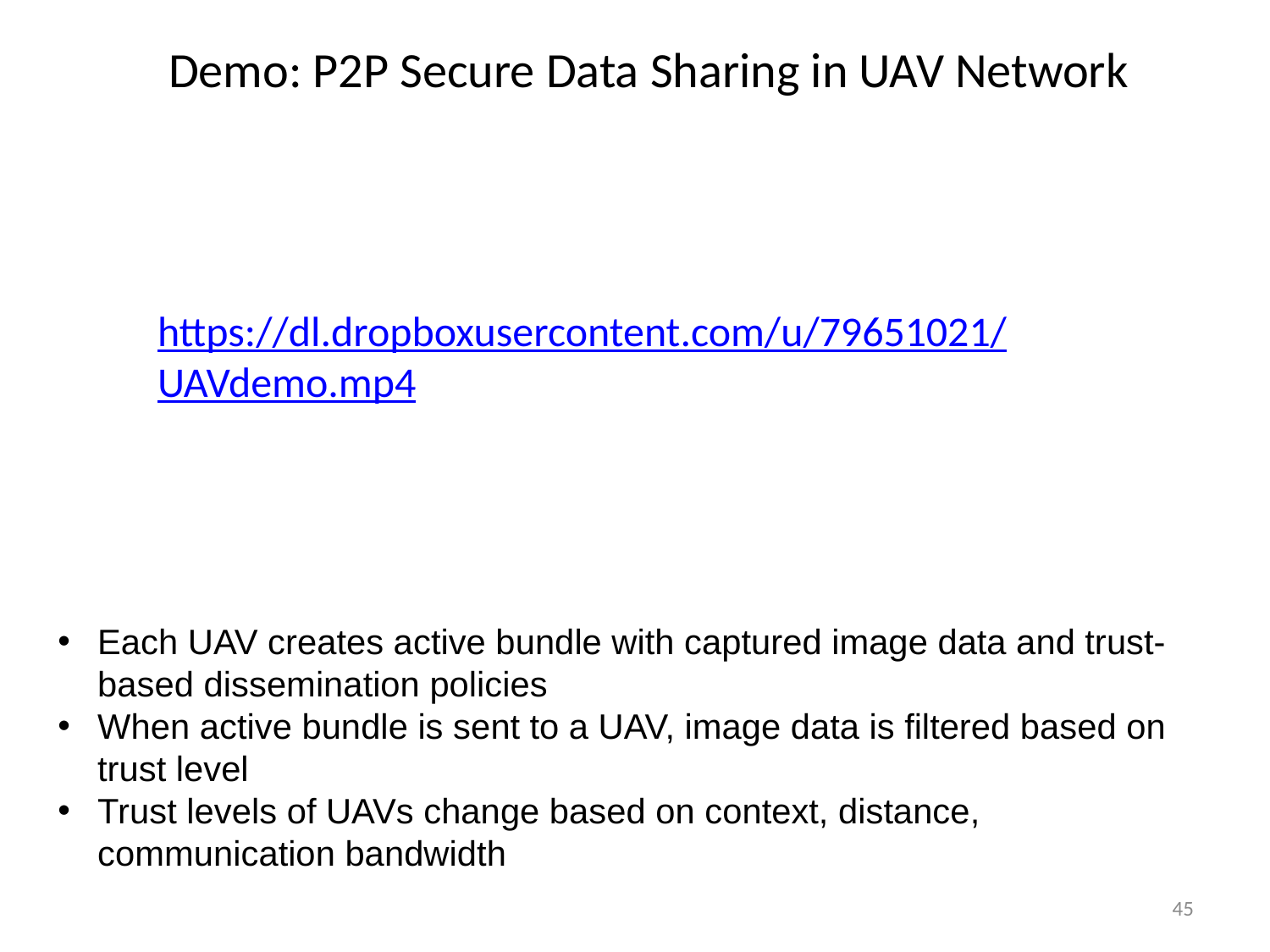

# Demo: P2P Secure Data Sharing in UAV Network
https://dl.dropboxusercontent.com/u/79651021/UAVdemo.mp4

Each UAV creates active bundle with captured image data and trust-based dissemination policies
When active bundle is sent to a UAV, image data is filtered based on trust level
Trust levels of UAVs change based on context, distance, communication bandwidth
45